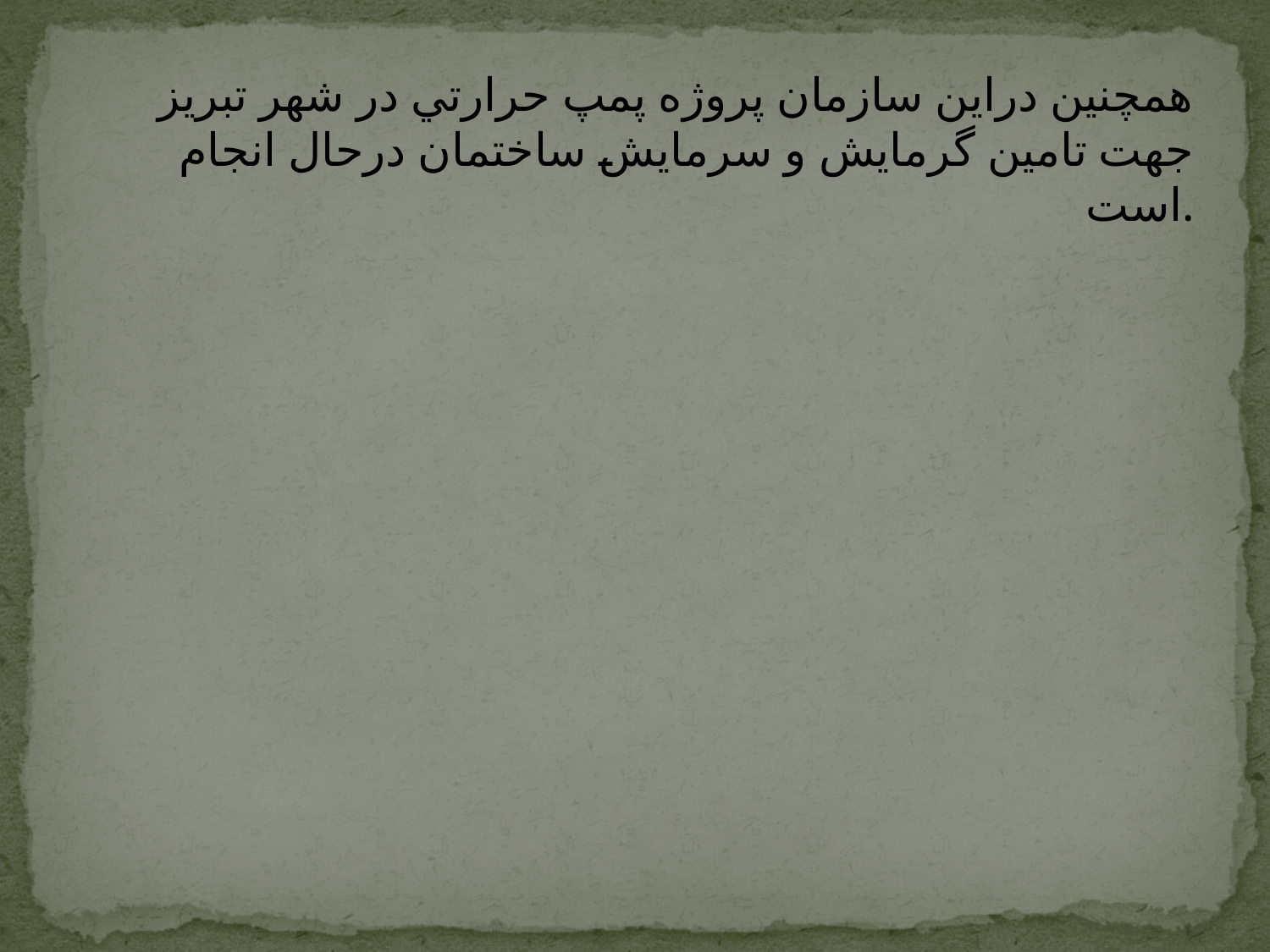

همچنين دراين سازمان پروژه پمپ حرارتي در شهر تبريز جهت تامين گرمايش و سرمايش ساختمان درحال انجام است.